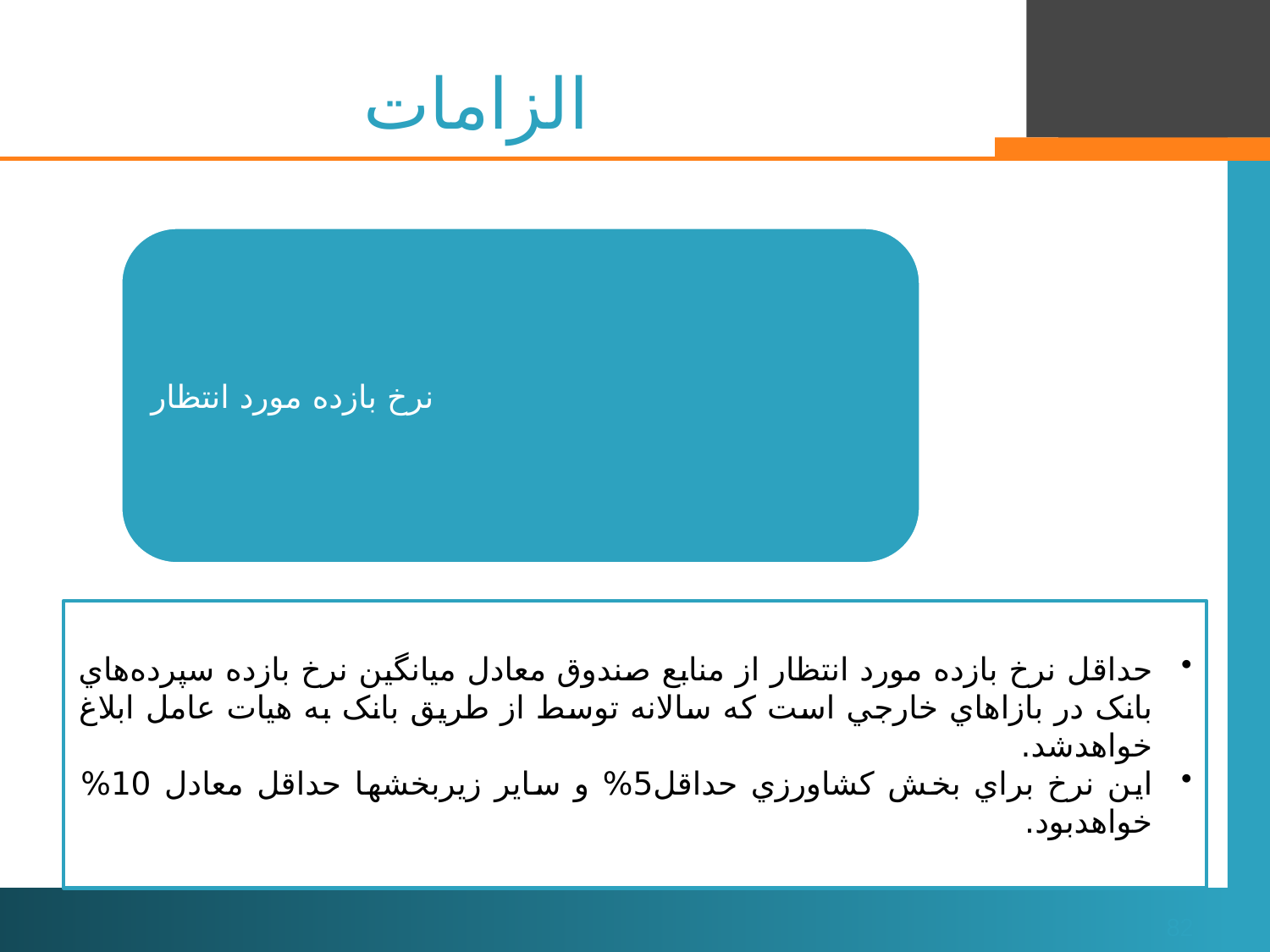

# الزامات
نرخ بازده مورد انتظار
82